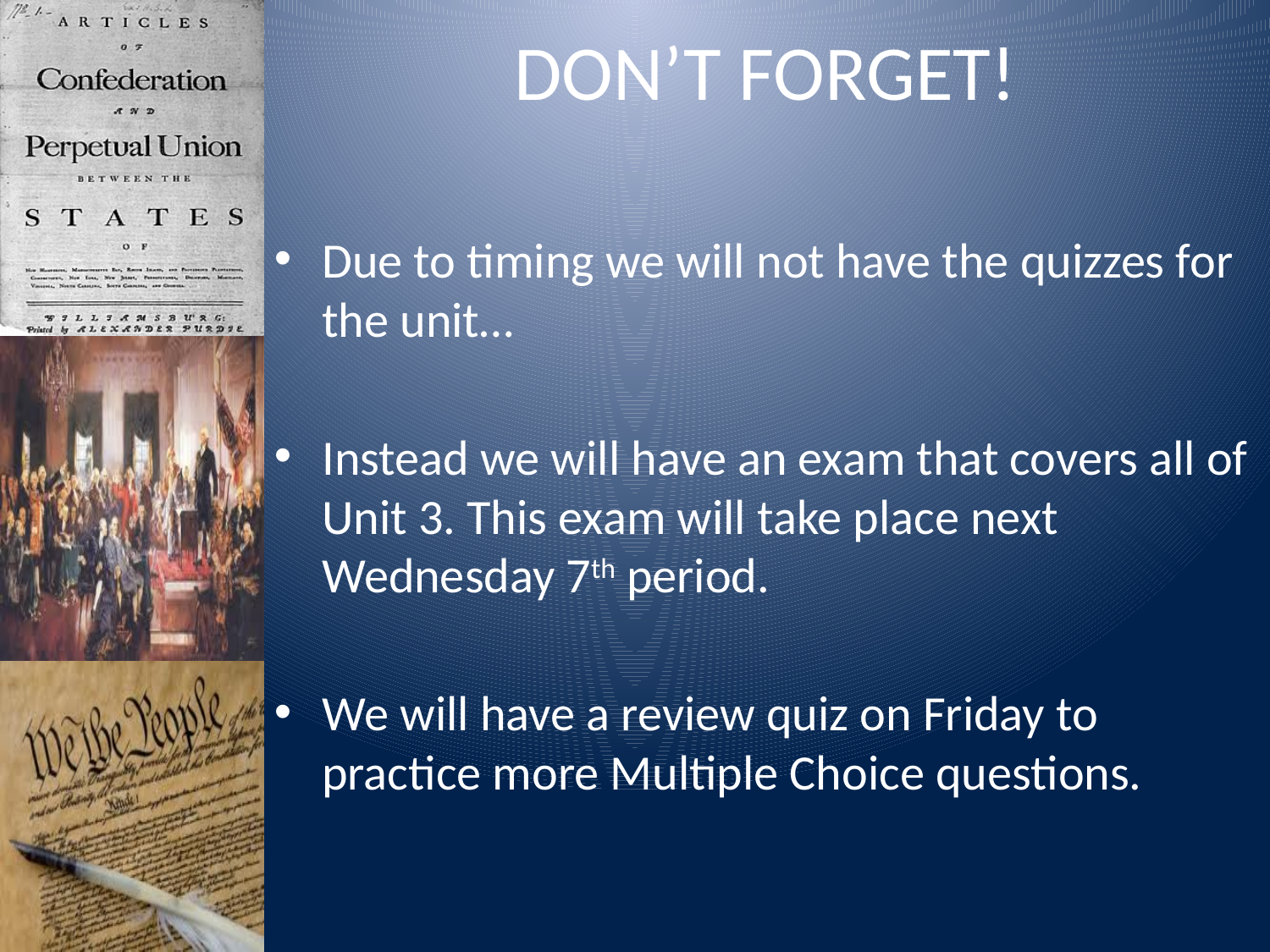

# DON’T FORGET!
Due to timing we will not have the quizzes for the unit…

Instead we will have an exam that covers all of Unit 3. This exam will take place next Wednesday 7th period.

We will have a review quiz on Friday to practice more Multiple Choice questions.